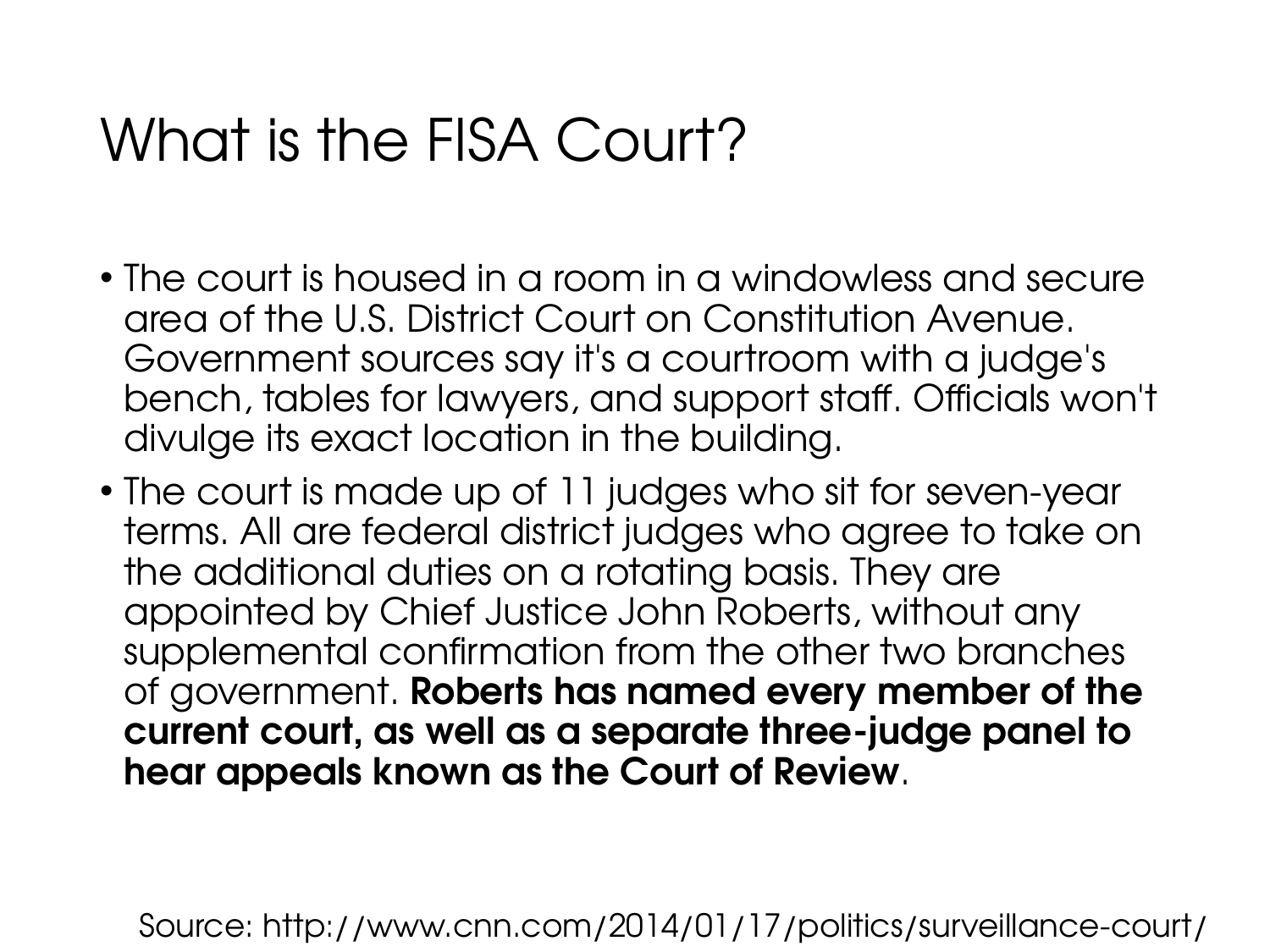

# What is the FISA Court?
The court is housed in a room in a windowless and secure area of the U.S. District Court on Constitution Avenue. Government sources say it's a courtroom with a judge's bench, tables for lawyers, and support staff. Officials won't divulge its exact location in the building.
The court is made up of 11 judges who sit for seven-year terms. All are federal district judges who agree to take on the additional duties on a rotating basis. They are appointed by Chief Justice John Roberts, without any supplemental confirmation from the other two branches of government. Roberts has named every member of the current court, as well as a separate three-judge panel to hear appeals known as the Court of Review.
Source: http://www.cnn.com/2014/01/17/politics/surveillance-court/